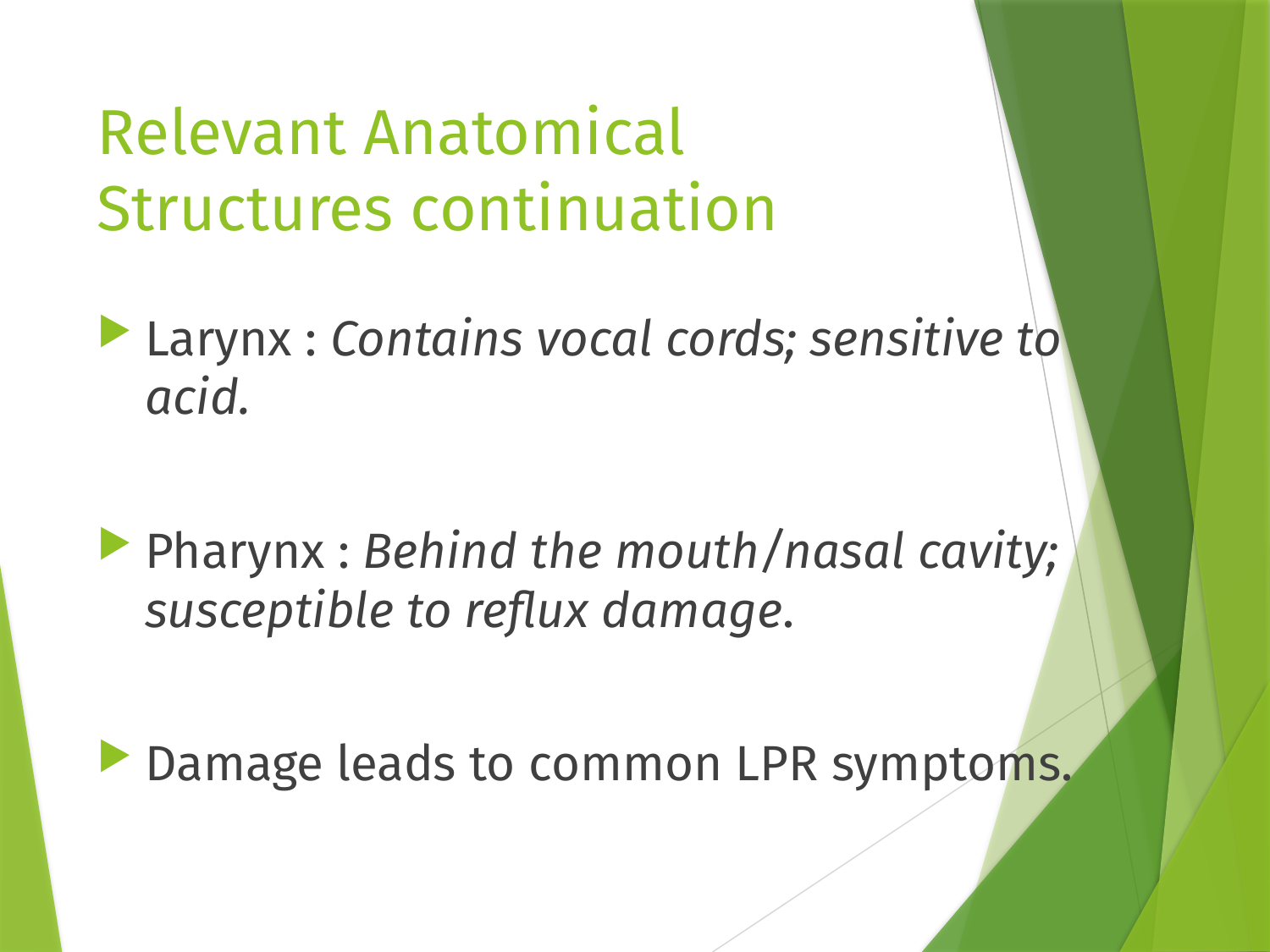

# Relevant Anatomical Structures continuation
Larynx : Contains vocal cords; sensitive to acid.

Pharynx : Behind the mouth/nasal cavity; susceptible to reflux damage.

Damage leads to common LPR symptoms.